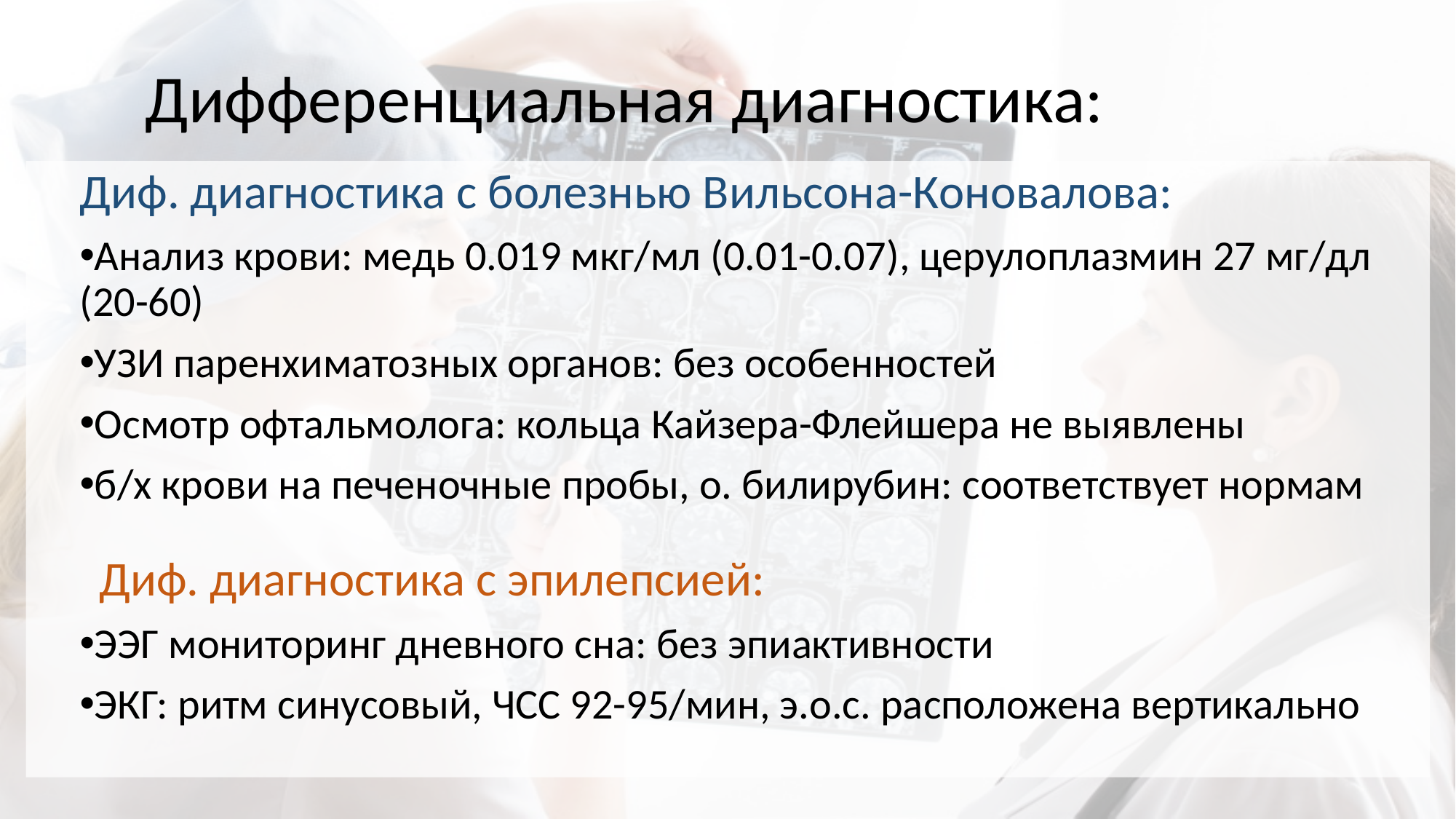

# Дифференциальная диагностика:
Диф. диагностика с болезнью Вильсона-Коновалова:
Анализ крови: медь 0.019 мкг/мл (0.01-0.07), церулоплазмин 27 мг/дл (20-60)
УЗИ паренхиматозных органов: без особенностей
Осмотр офтальмолога: кольца Кайзера-Флейшера не выявлены
б/х крови на печеночные пробы, о. билирубин: соответствует нормам

  Диф. диагностика с эпилепсией:
ЭЭГ мониторинг дневного сна: без эпиактивности
ЭКГ: ритм синусовый, ЧСС 92-95/мин, э.о.с. расположена вертикально